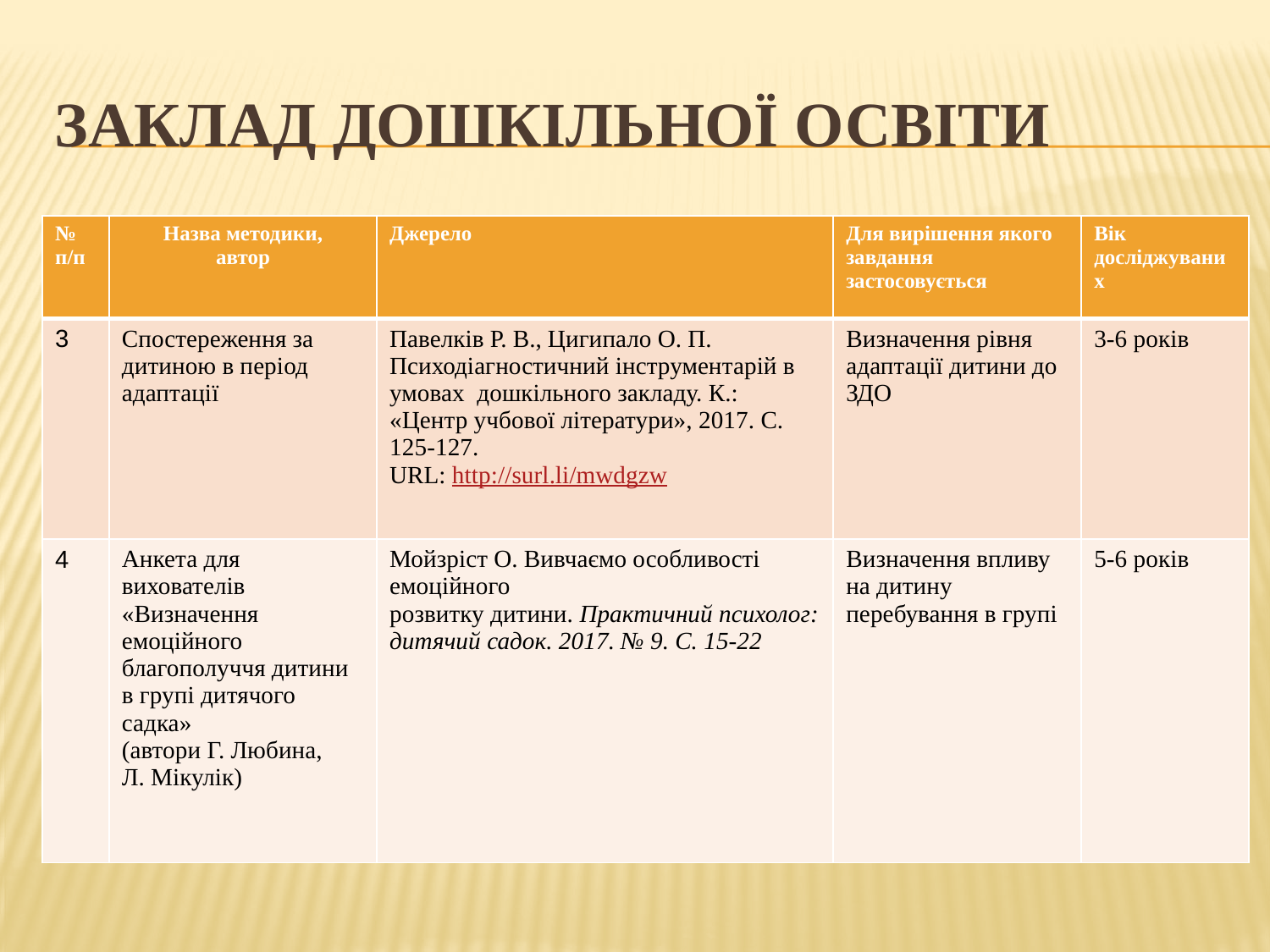

# Заклад дошкільної освіти
| № п/п | Назва методики, автор | Джерело | Для вирішення якого завдання застосовується | Вік досліджуваних |
| --- | --- | --- | --- | --- |
| 3 | Спостереження за дитиною в період адаптації | Павелків Р. В., Цигипало О. П. Психодіагностичний інструментарій в умовах дошкільного закладу. К.: «Центр учбової літератури», 2017. С. 125-127. URL: http://surl.li/mwdgzw | Визначення рівня адаптації дитини до ЗДО | 3-6 років |
| 4 | Анкета для вихователів «Визначення емоційного благополуччя дитини в групі дитячого садка» (автори Г. Любина, Л. Мікулік) | Мойзріст О. Вивчаємо особливості емоційного розвитку дитини. Практичний психолог: дитячий садок. 2017. № 9. С. 15-22 | Визначення впливу на дитину перебування в групі | 5-6 років |